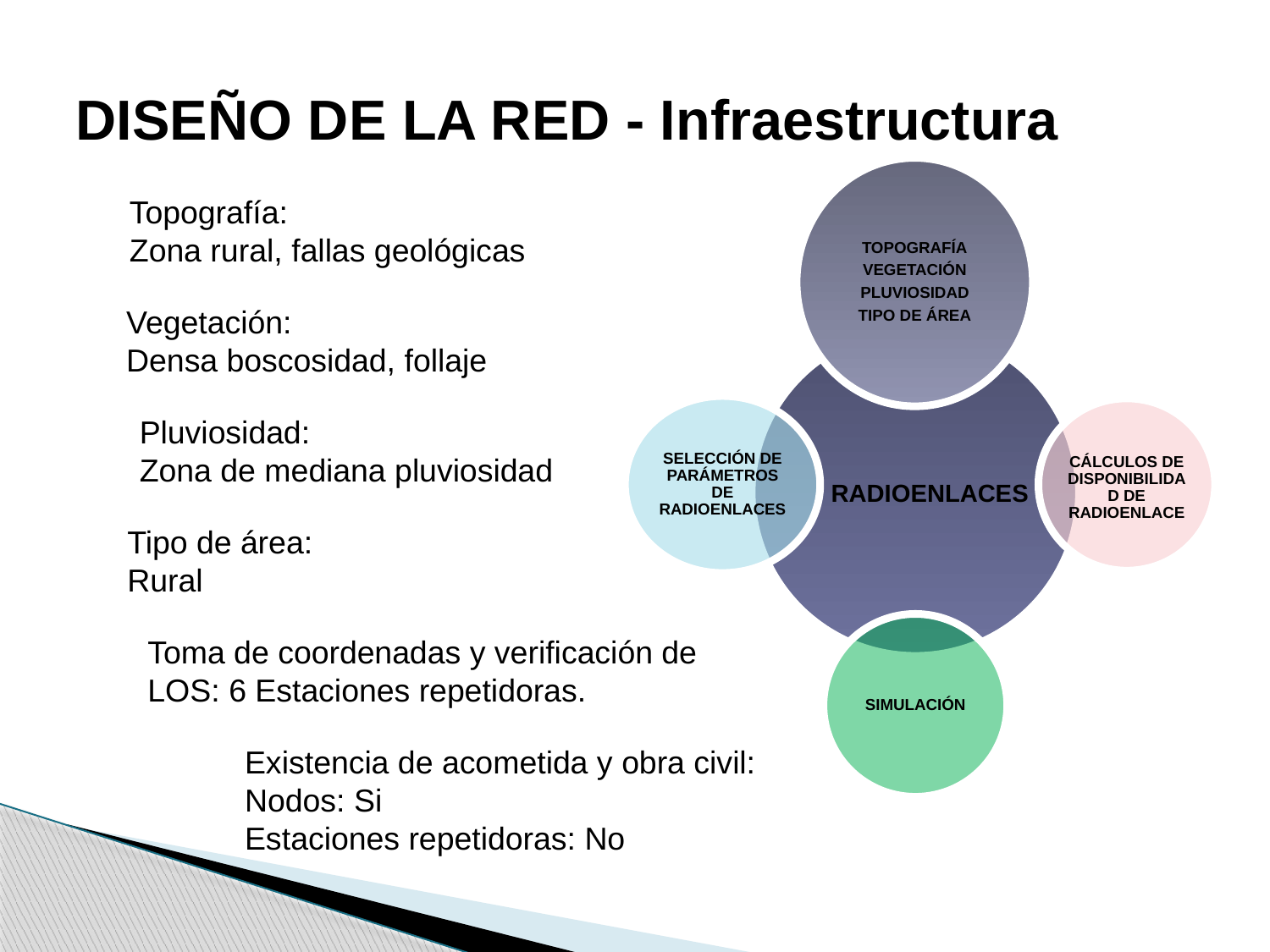

# DISEÑO DE LA RED - Infraestructura
RADIOENLACES
TOPOGRAFÍA
VEGETACIÓN
PLUVIOSIDAD
TIPO DE ÁREA
SELECCIÓN DE PARÁMETROS DE RADIOENLACES
SIMULACIÓN

CÁLCULOS DE DISPONIBILIDAD DE RADIOENLACE

Topografía:
Zona rural, fallas geológicas
Vegetación:
Densa boscosidad, follaje
Pluviosidad:
Zona de mediana pluviosidad
Tipo de área:
Rural
Toma de coordenadas y verificación de
LOS: 6 Estaciones repetidoras.

Existencia de acometida y obra civil:
Nodos: Si
Estaciones repetidoras: No